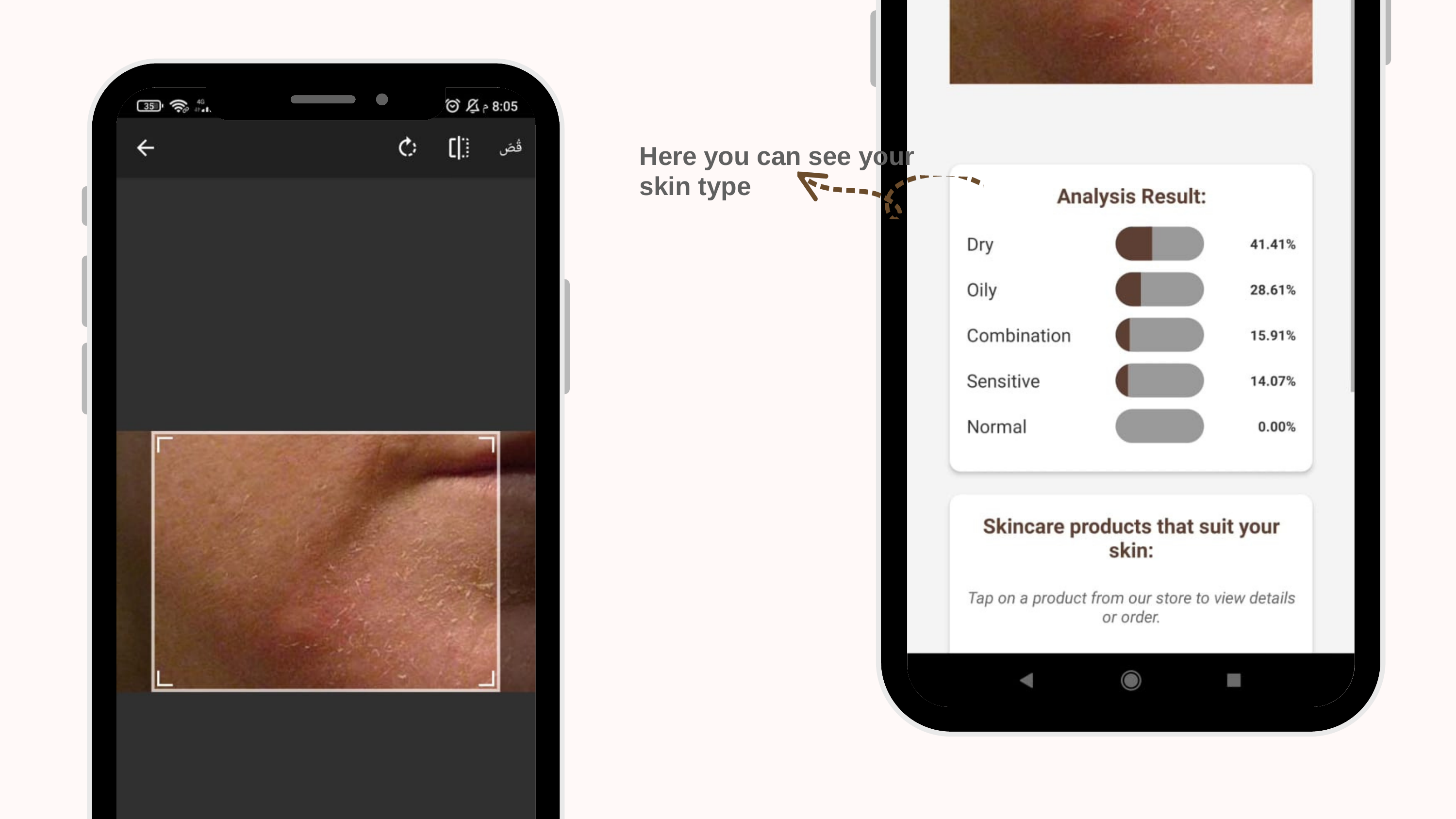

Here you can see your skin type